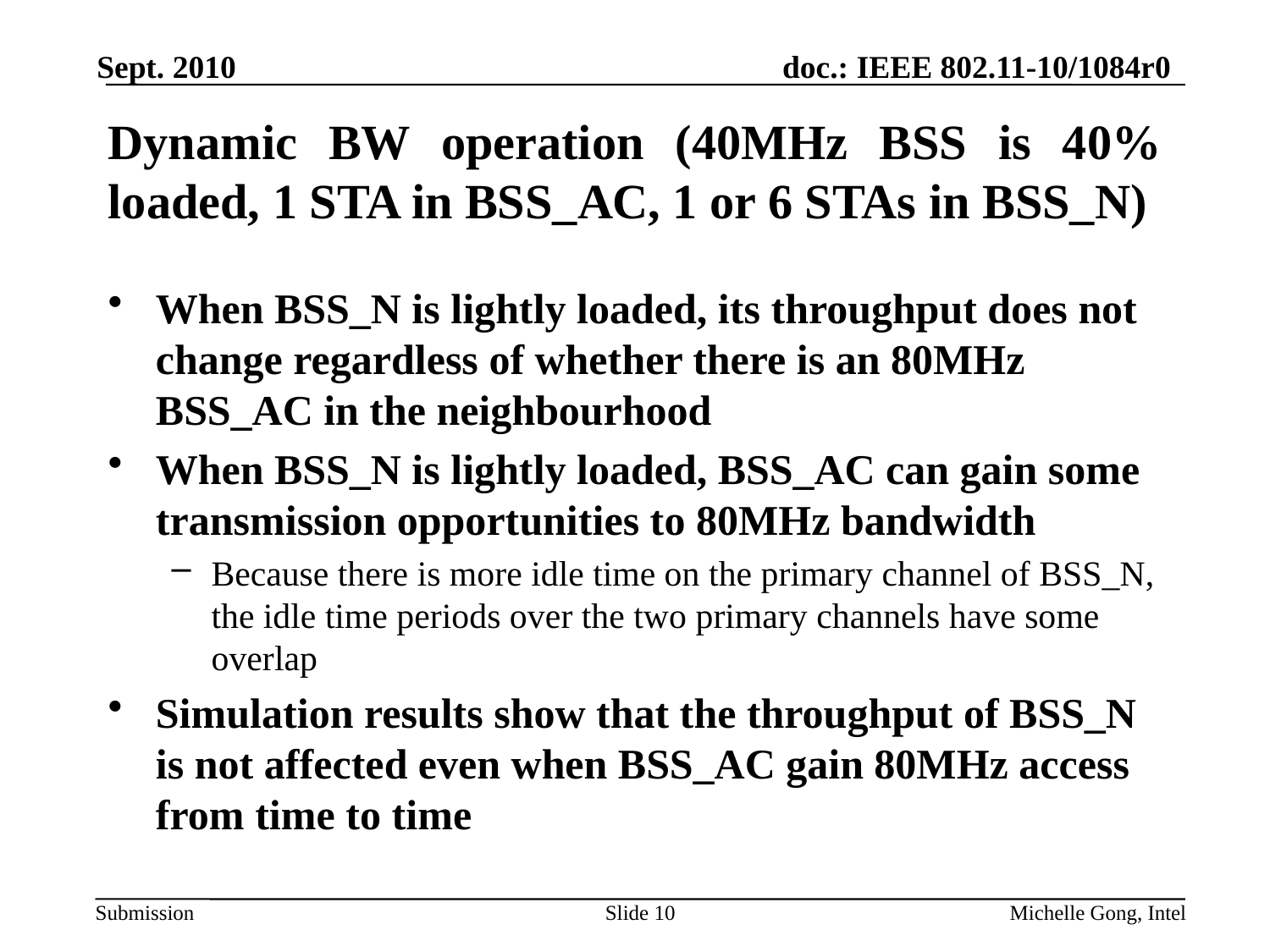

Sept. 2010
# Dynamic BW operation (40MHz BSS is 40% loaded, 1 STA in BSS_AC, 1 or 6 STAs in BSS_N)
When BSS_N is lightly loaded, its throughput does not change regardless of whether there is an 80MHz BSS_AC in the neighbourhood
When BSS_N is lightly loaded, BSS_AC can gain some transmission opportunities to 80MHz bandwidth
Because there is more idle time on the primary channel of BSS_N, the idle time periods over the two primary channels have some overlap
Simulation results show that the throughput of BSS_N is not affected even when BSS_AC gain 80MHz access from time to time
Slide 10
Michelle Gong, Intel